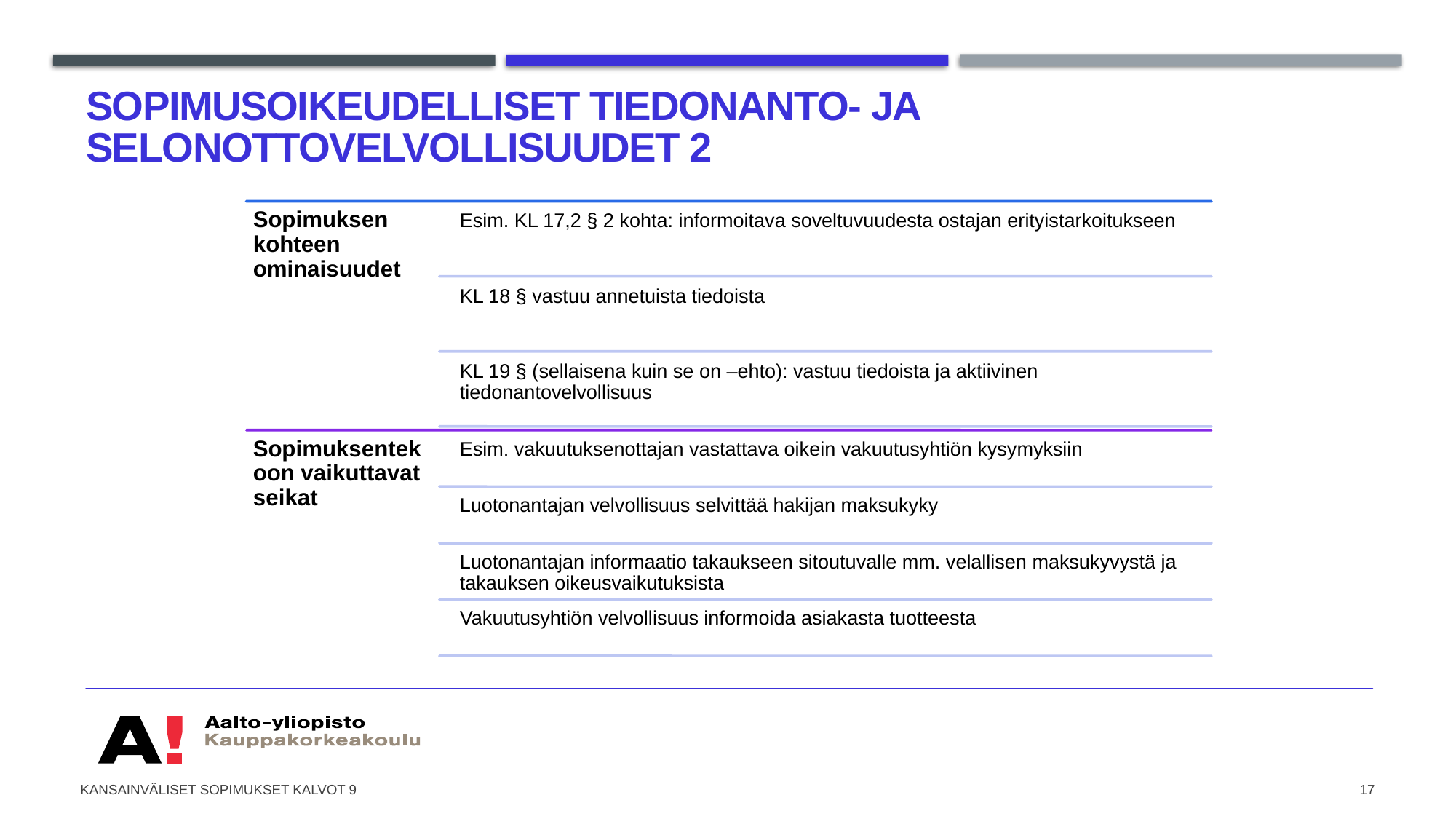

# Sopimusoikeudelliset tiedonanto- ja selonottovelvollisuudet 2
Sopimuksen kohteen ominaisuudet
Esim. KL 17,2 § 2 kohta: informoitava soveltuvuudesta ostajan erityistarkoitukseen
KL 18 § vastuu annetuista tiedoista
KL 19 § (sellaisena kuin se on –ehto): vastuu tiedoista ja aktiivinen tiedonantovelvollisuus
Sopimuksentekoon vaikuttavat seikat
Esim. vakuutuksenottajan vastattava oikein vakuutusyhtiön kysymyksiin
Luotonantajan velvollisuus selvittää hakijan maksukyky
Luotonantajan informaatio takaukseen sitoutuvalle mm. velallisen maksukyvystä ja takauksen oikeusvaikutuksista
Vakuutusyhtiön velvollisuus informoida asiakasta tuotteesta
Kansainväliset sopimukset kalvot 9
17